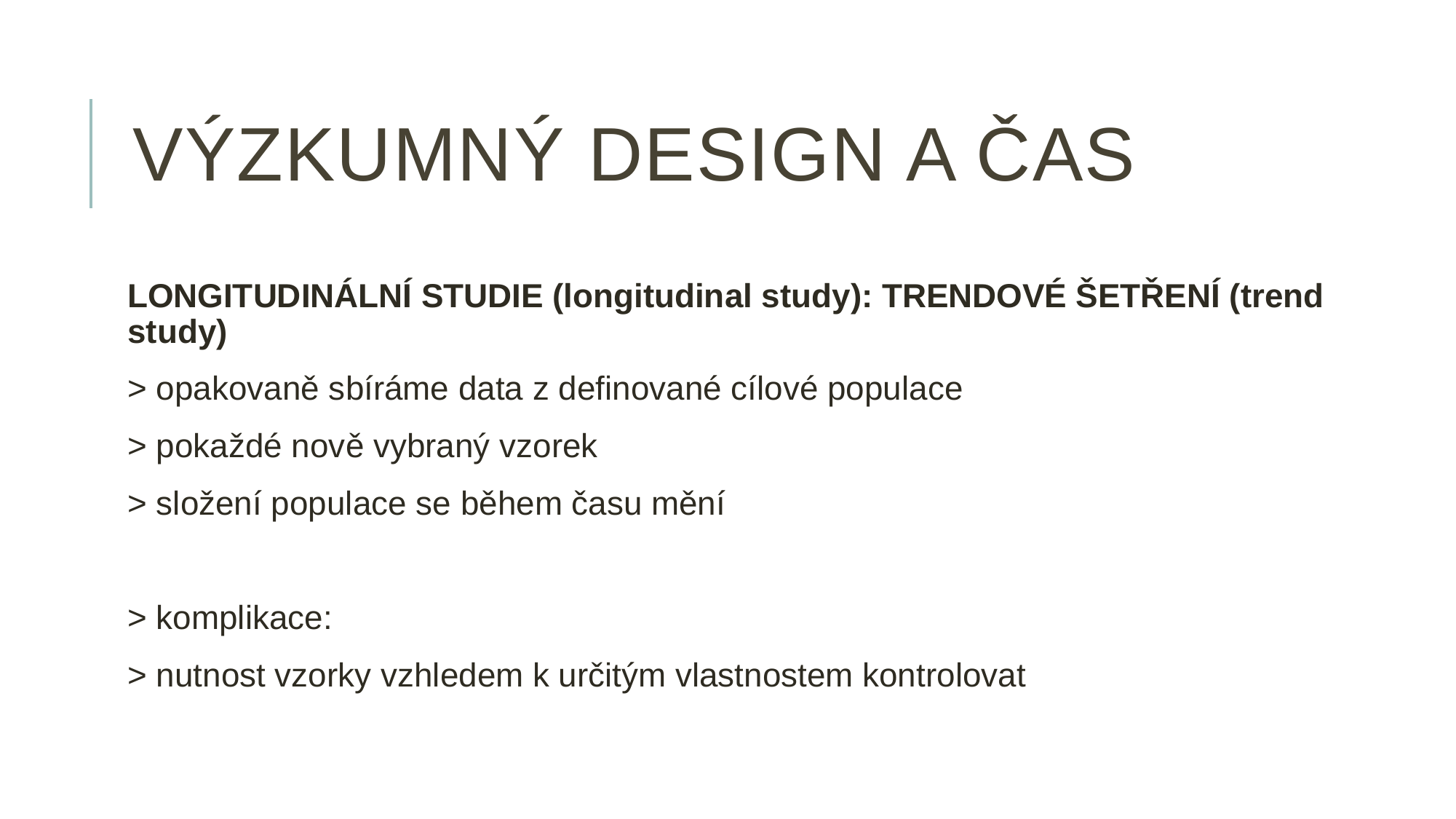

# VÝZKUMNÝ DESIGN A ČAS
LONGITUDINÁLNÍ STUDIE (longitudinal study): TRENDOVÉ ŠETŘENÍ (trend study)
> opakovaně sbíráme data z definované cílové populace
> pokaždé nově vybraný vzorek
> složení populace se během času mění

> komplikace:
> nutnost vzorky vzhledem k určitým vlastnostem kontrolovat